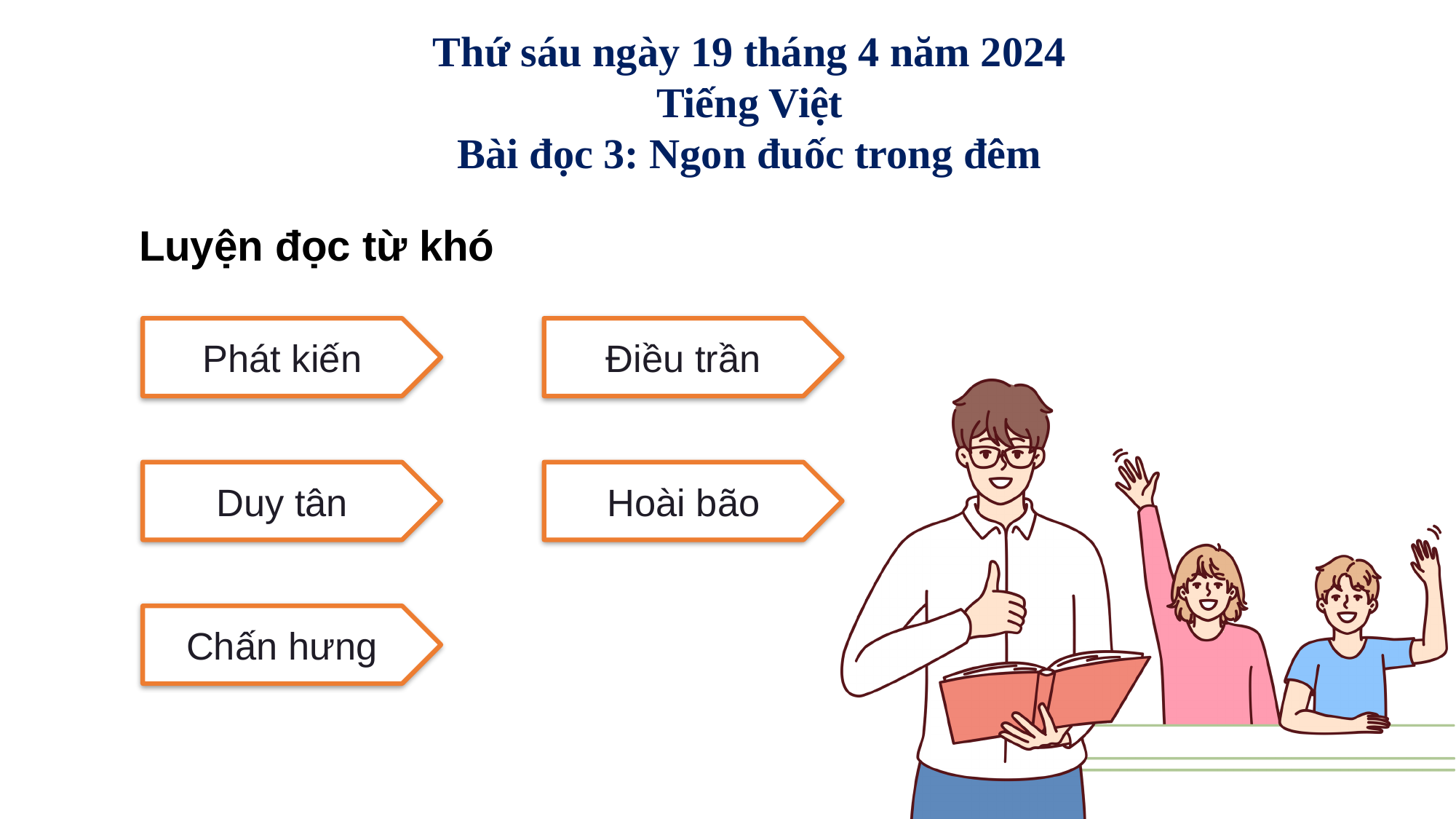

Thứ sáu ngày 19 tháng 4 năm 2024
Tiếng Việt
Bài đọc 3: Ngon đuốc trong đêm
Luyện đọc từ khó
Phát kiến
Điều trần

Duy tân
Hoài bão
Chấn hưng